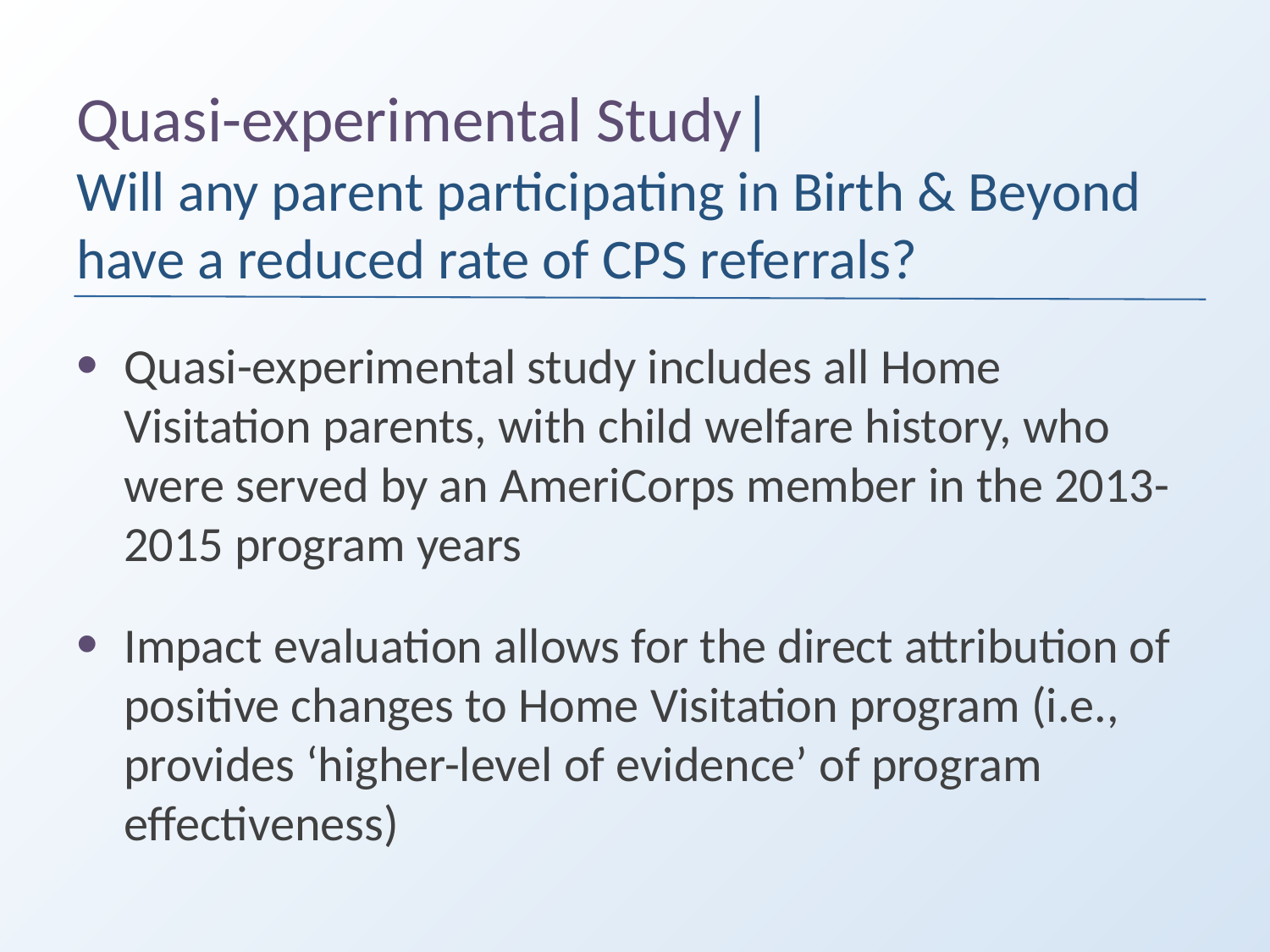

# Quasi-experimental Study| Will any parent participating in Birth & Beyond have a reduced rate of CPS referrals?
Quasi-experimental study includes all Home Visitation parents, with child welfare history, who were served by an AmeriCorps member in the 2013-2015 program years
Impact evaluation allows for the direct attribution of positive changes to Home Visitation program (i.e., provides ‘higher-level of evidence’ of program effectiveness)